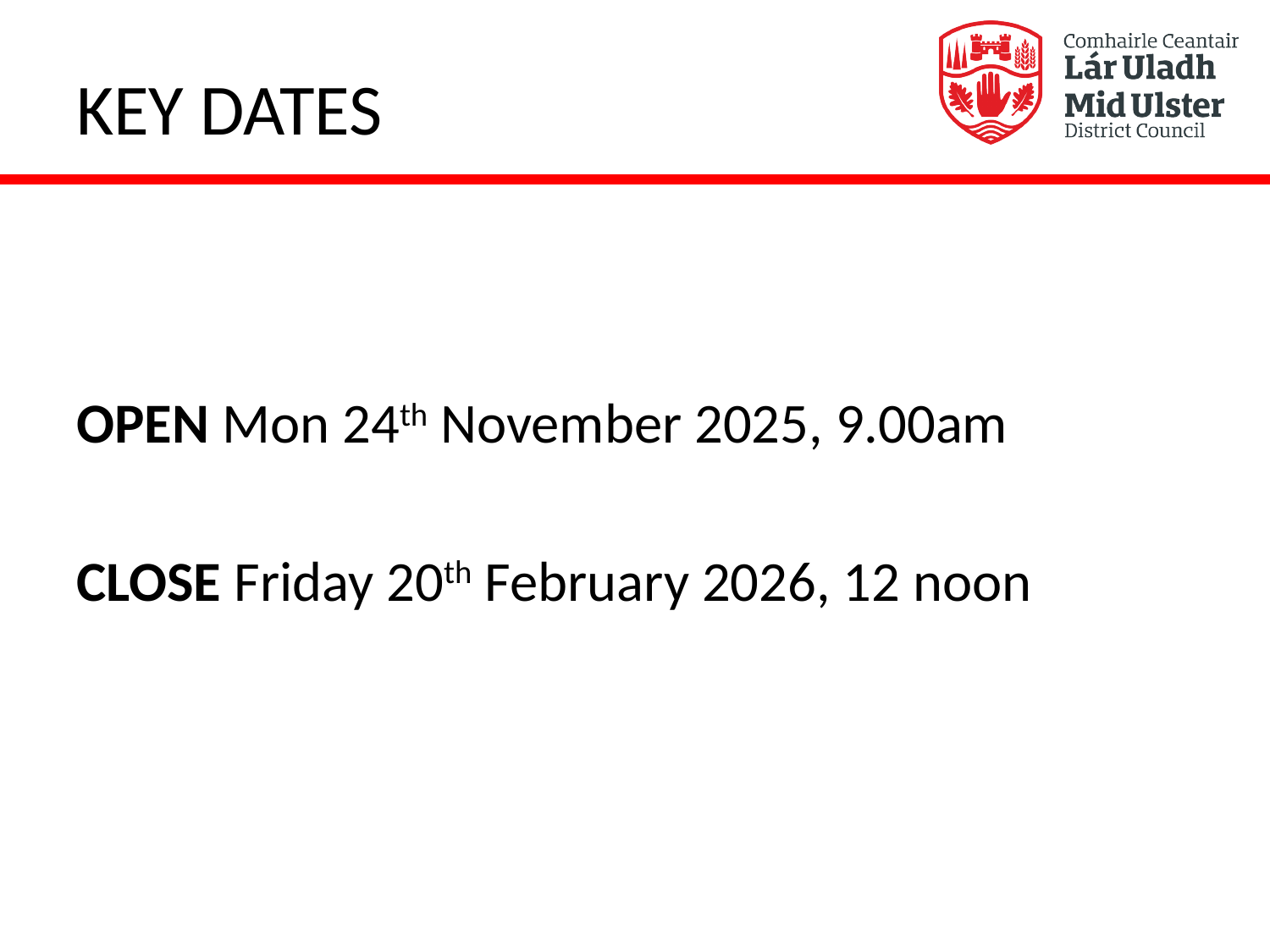

# KEY DATES

OPEN Mon 24th November 2025, 9.00am

CLOSE Friday 20th February 2026, 12 noon